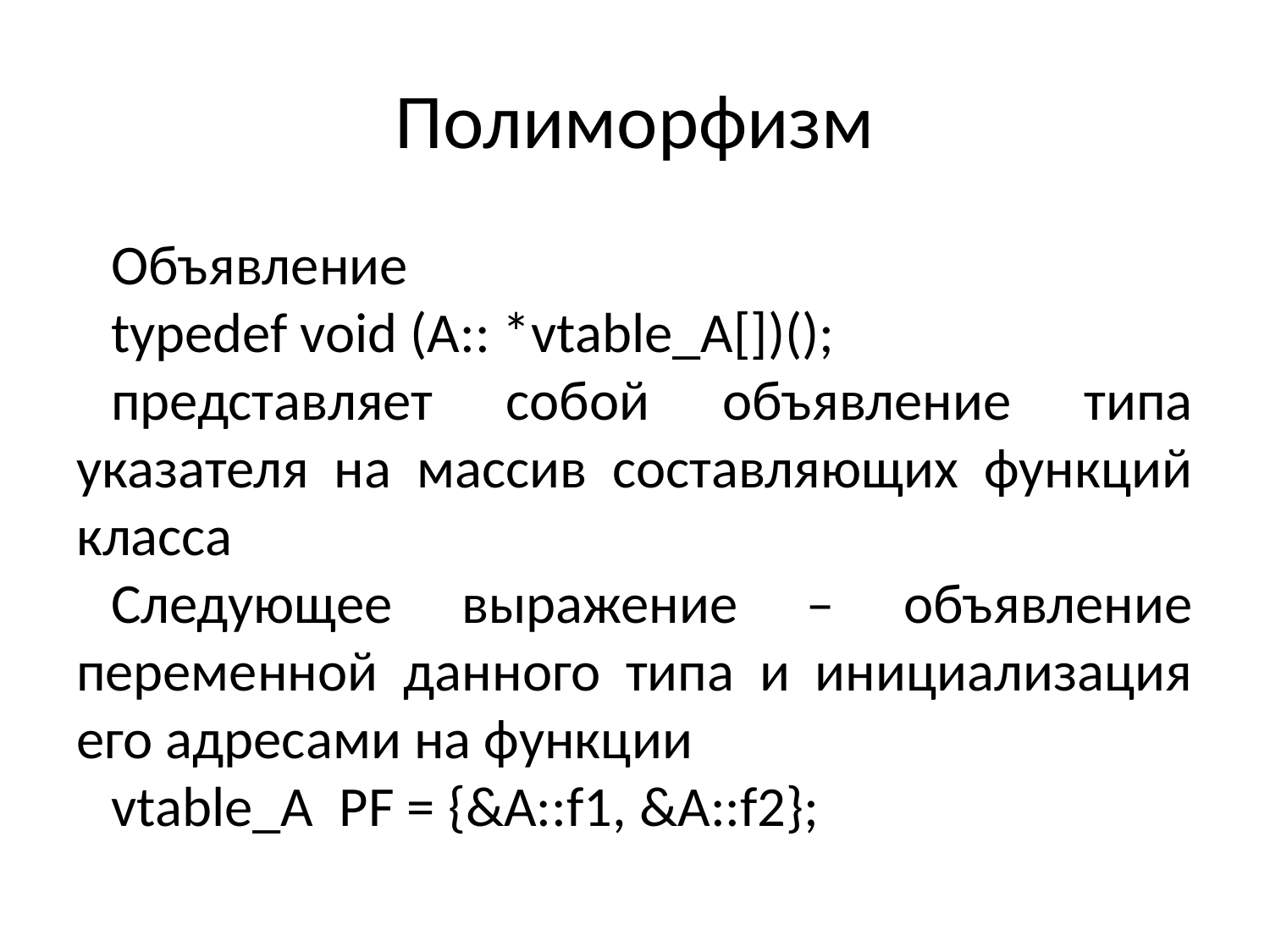

# Полиморфизм
Объявление
typedef void (A:: *vtable_A[])();
представляет собой объявление типа указателя на массив составляющих функций класса
Следующее выражение – объявление переменной данного типа и инициализация его адресами на функции
vtable_A  PF = {&A::f1, &A::f2};